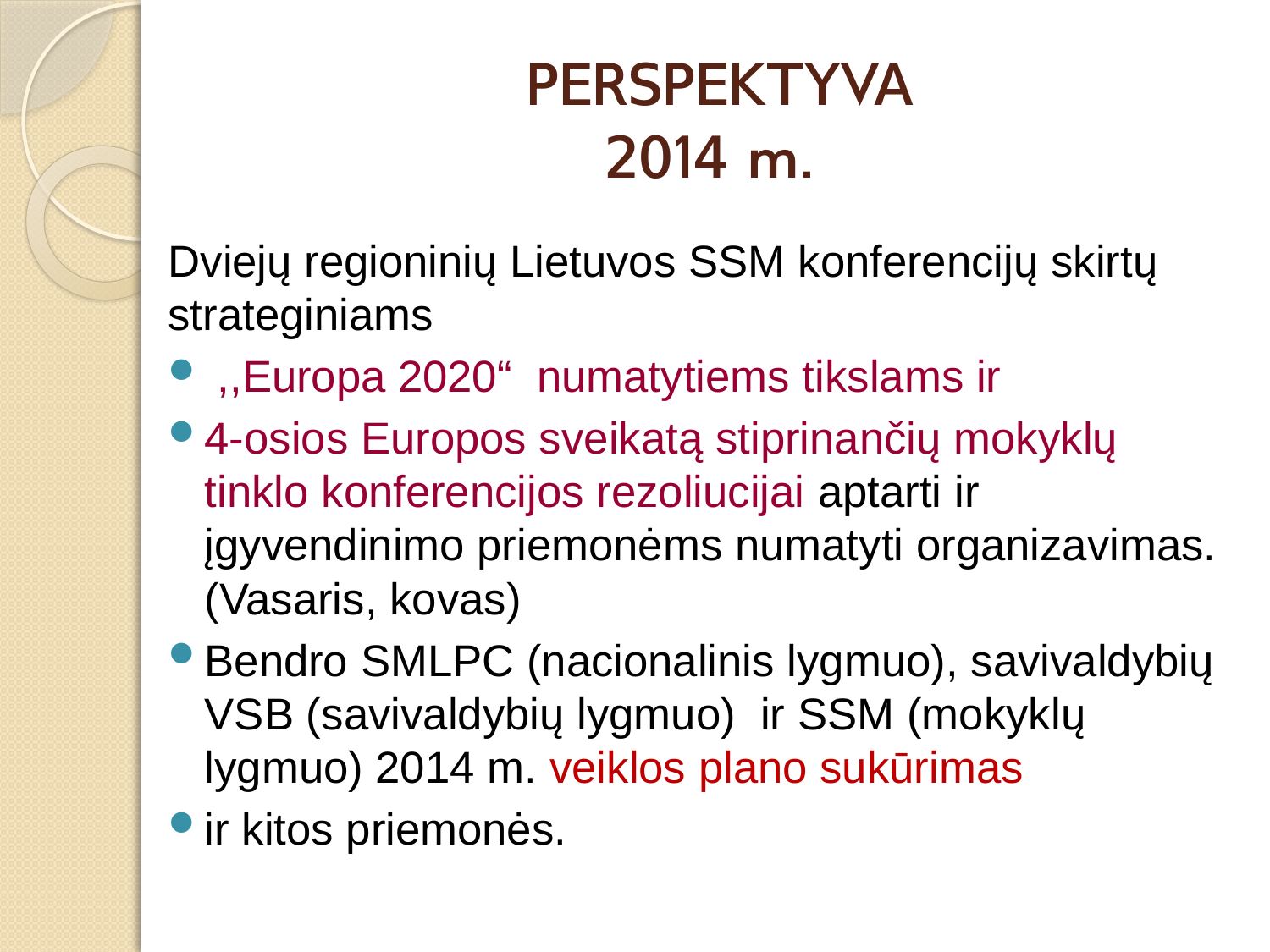

# PERSPEKTYVA 2014 m.
Dviejų regioninių Lietuvos SSM konferencijų skirtų strateginiams
 ,,Europa 2020“  numatytiems tikslams ir
4-osios Europos sveikatą stiprinančių mokyklų tinklo konferencijos rezoliucijai aptarti ir įgyvendinimo priemonėms numatyti organizavimas. (Vasaris, kovas)
Bendro SMLPC (nacionalinis lygmuo), savivaldybių VSB (savivaldybių lygmuo)  ir SSM (mokyklų lygmuo) 2014 m. veiklos plano sukūrimas
ir kitos priemonės.